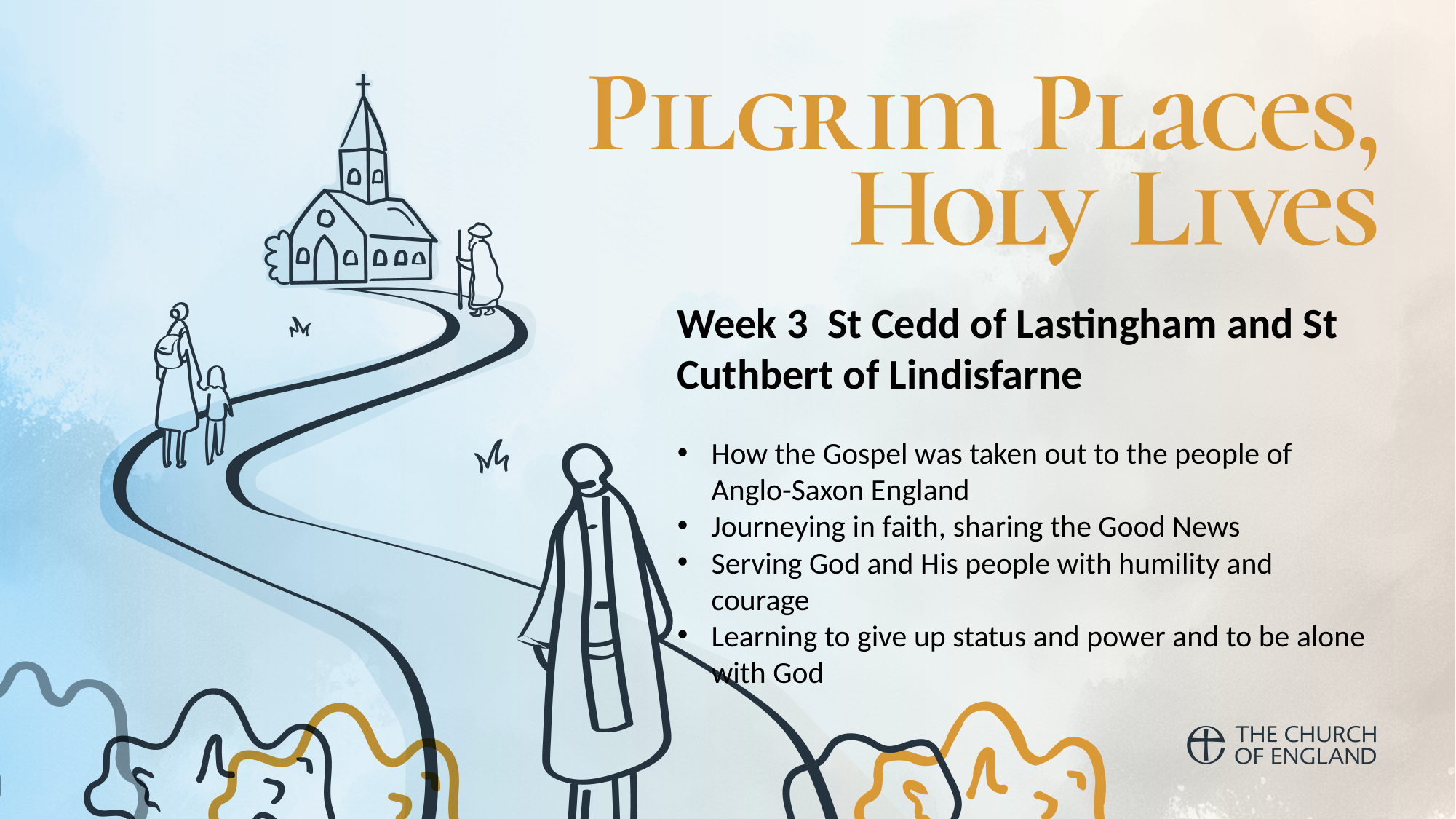

Week 3  St Cedd of Lastingham and St Cuthbert of Lindisfarne

How the Gospel was taken out to the people of Anglo-Saxon England
Journeying in faith, sharing the Good News
Serving God and His people with humility and courage
Learning to give up status and power and to be alone with God